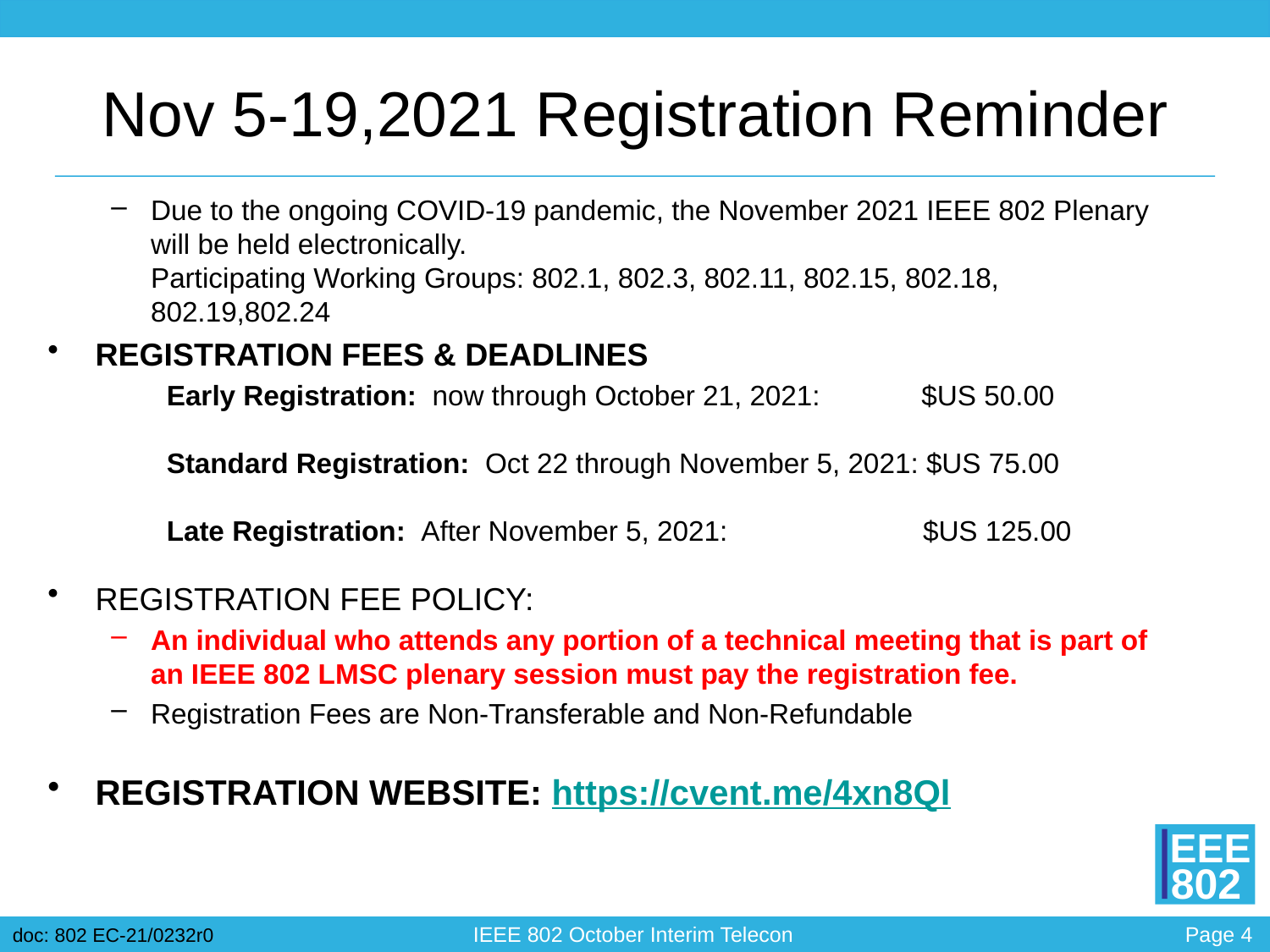

# Nov 5-19,2021 Registration Reminder
Due to the ongoing COVID-19 pandemic, the November 2021 IEEE 802 Plenary will be held electronically.  
Participating Working Groups: 802.1, 802.3, 802.11, 802.15, 802.18, 802.19,802.24
REGISTRATION FEES & DEADLINES
Early Registration:  now through October 21, 2021:             $US 50.00
Standard Registration:  Oct 22 through November 5, 2021: $US 75.00
Late Registration:  After November 5, 2021:                         $US 125.00
REGISTRATION FEE POLICY:
An individual who attends any portion of a technical meeting that is part of an IEEE 802 LMSC plenary session must pay the registration fee.
Registration Fees are Non-Transferable and Non-Refundable
REGISTRATION WEBSITE: https://cvent.me/4xn8Ql